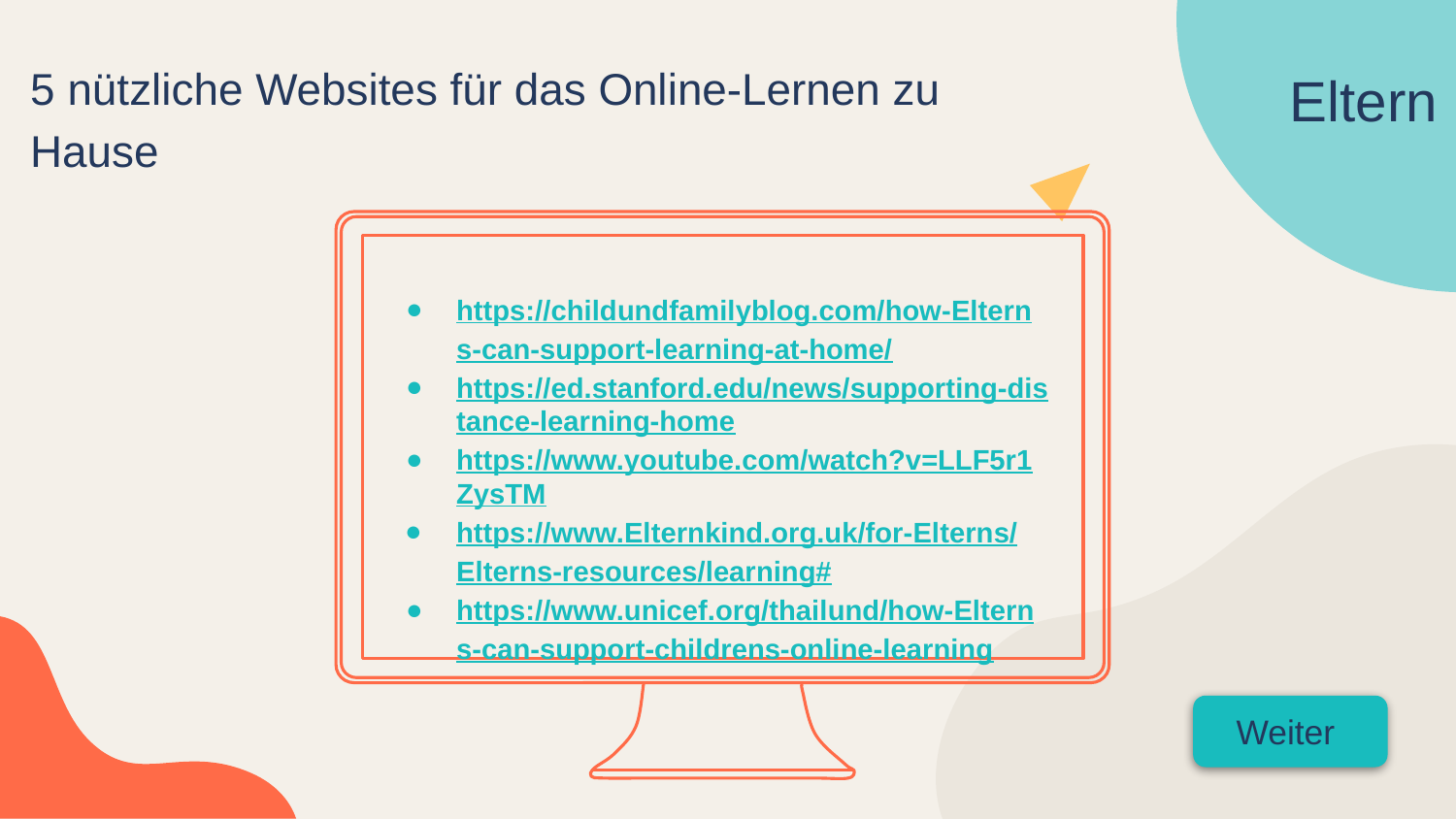

5 nützliche Websites für das Online-Lernen zu Hause
Eltern

https://childundfamilyblog.com/how-Elterns-can-support-learning-at-home/
https://ed.stanford.edu/news/supporting-distance-learning-home
https://www.youtube.com/watch?v=LLF5r1ZysTM
https://www.Elternkind.org.uk/for-Elterns/Elterns-resources/learning#
https://www.unicef.org/thailund/how-Elterns-can-support-childrens-online-learning
Weiter